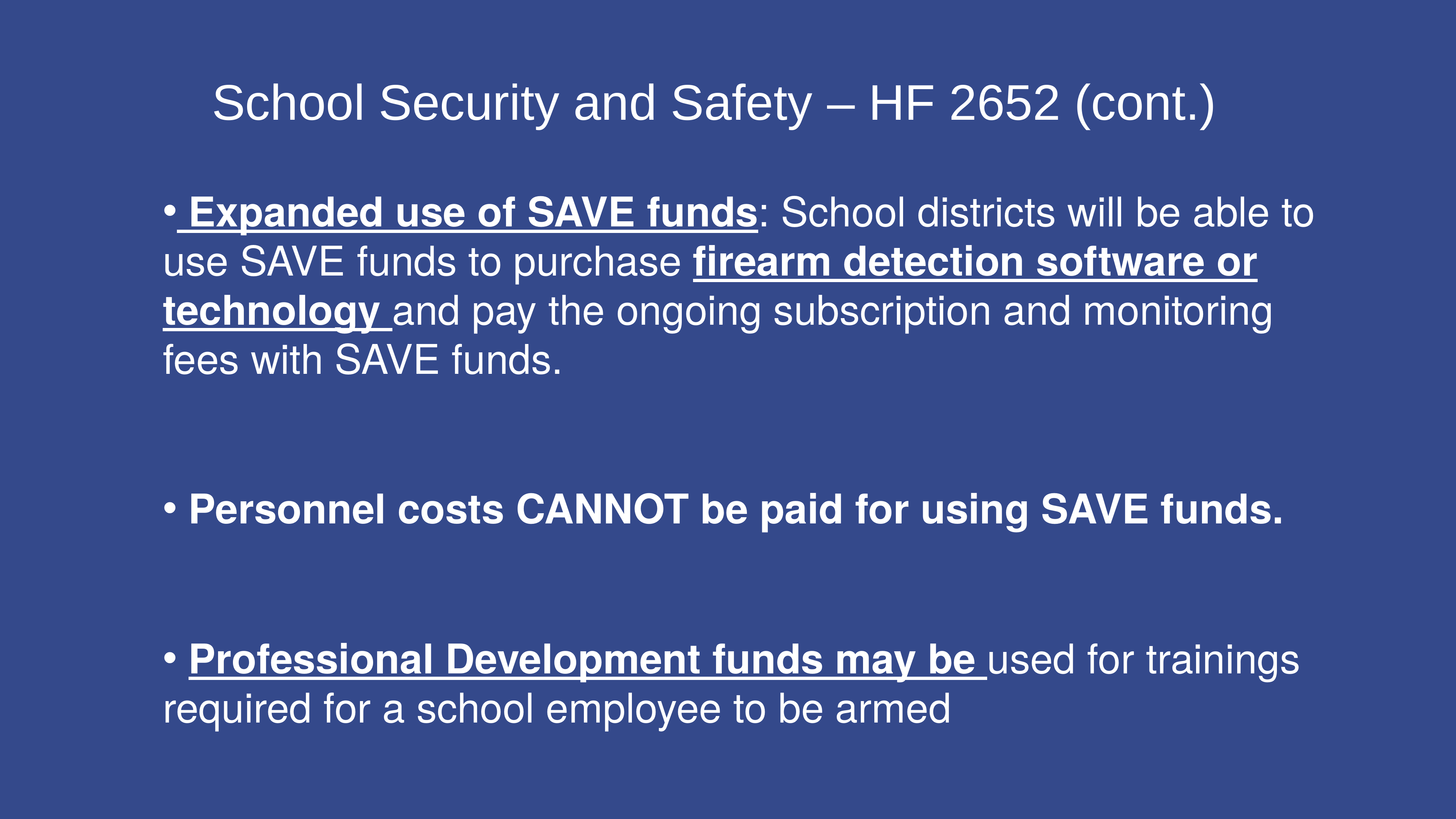

School Security and Safety – HF 2652 (cont.)
 Expanded use of SAVE funds: School districts will be able to use SAVE funds to purchase firearm detection software or technology and pay the ongoing subscription and monitoring fees with SAVE funds.

 Personnel costs CANNOT be paid for using SAVE funds.

 Professional Development funds may be used for trainings required for a school employee to be armed